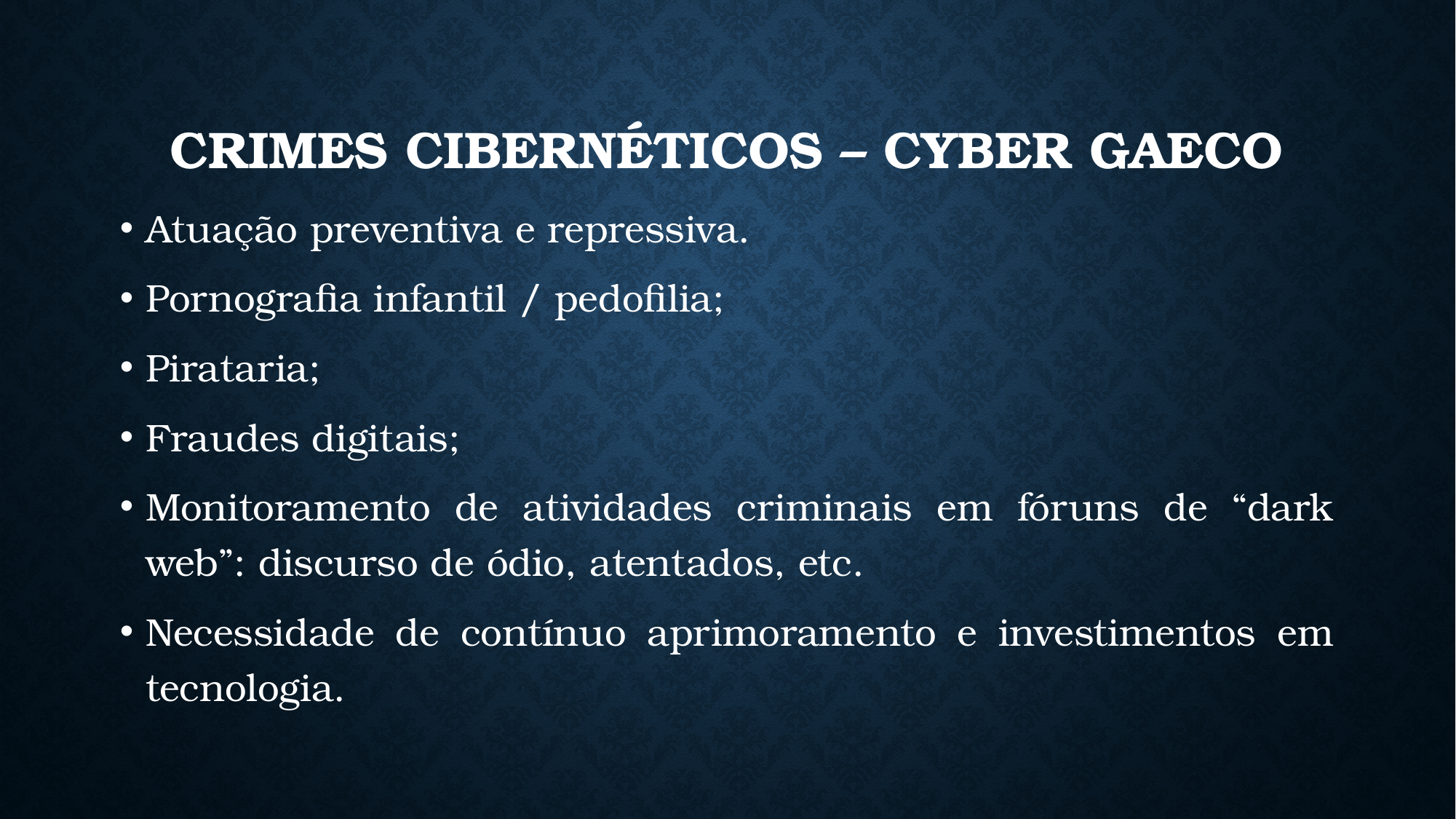

# CRIMES CIBERNÉTICOS – CYBER GAECO
Atuação preventiva e repressiva.
Pornografia infantil / pedofilia;
Pirataria;
Fraudes digitais;
Monitoramento de atividades criminais em fóruns de “dark web”: discurso de ódio, atentados, etc.
Necessidade de contínuo aprimoramento e investimentos em tecnologia.